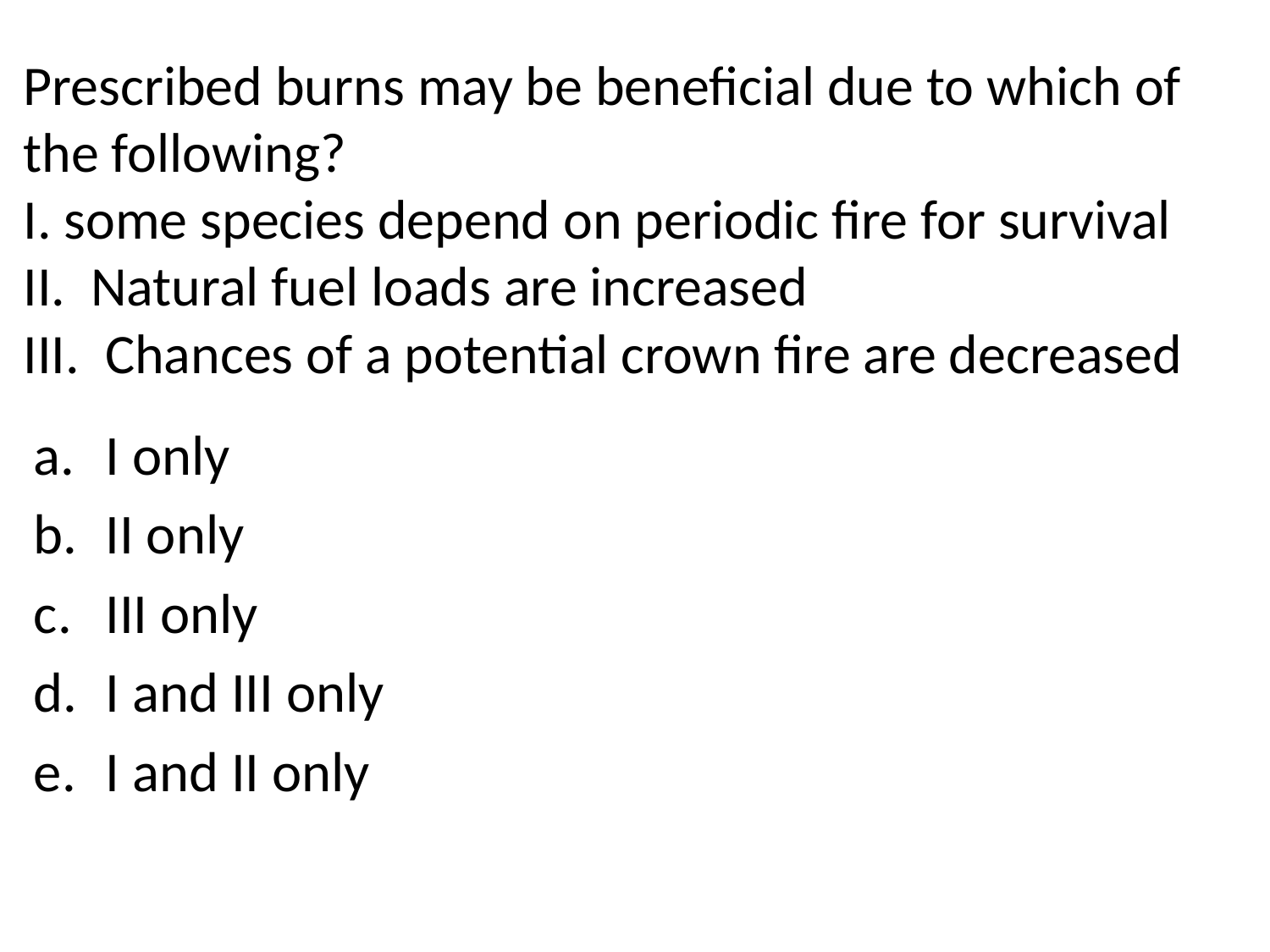

# Prescribed burns may be beneficial due to which of the following? I. some species depend on periodic fire for survival II.  Natural fuel loads are increased III.  Chances of a potential crown fire are decreased
I only
II only
III only
I and III only
I and II only